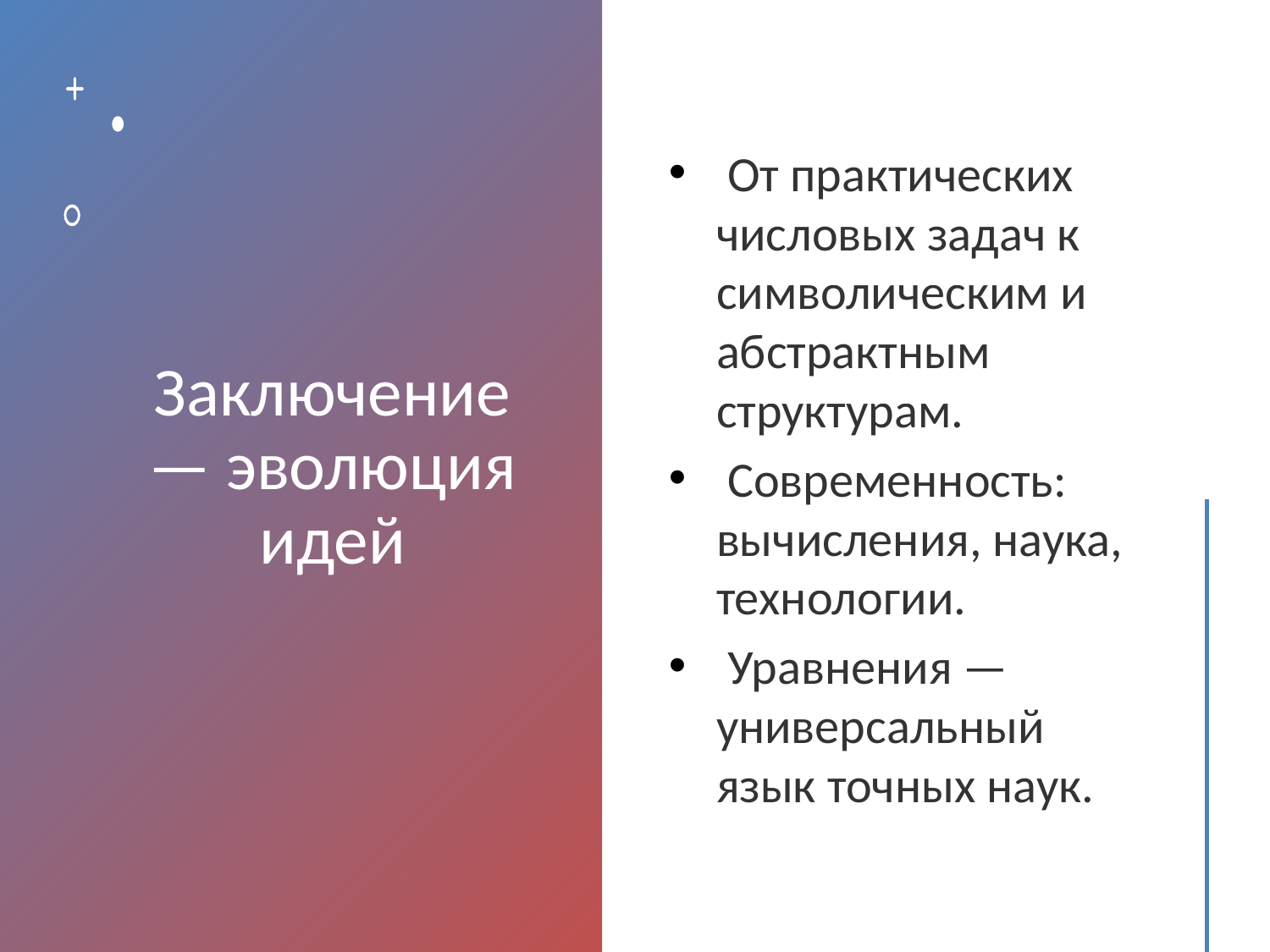

# Заключение — эволюция идей
 От практических числовых задач к символическим и абстрактным структурам.
 Современность: вычисления, наука, технологии.
 Уравнения — универсальный язык точных наук.